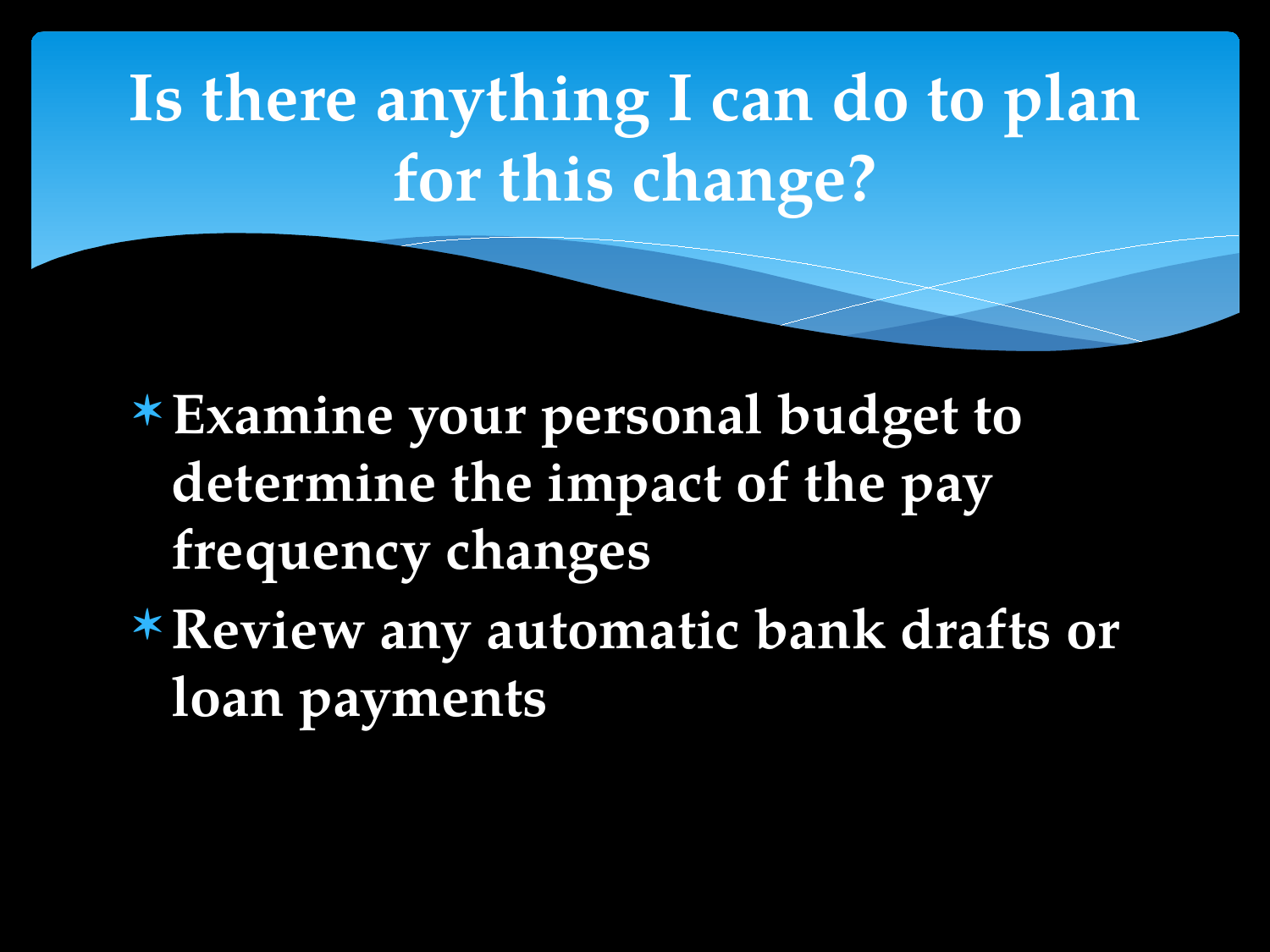

# Is there anything I can do to plan for this change?
Examine your personal budget to determine the impact of the pay frequency changes
Review any automatic bank drafts or loan payments